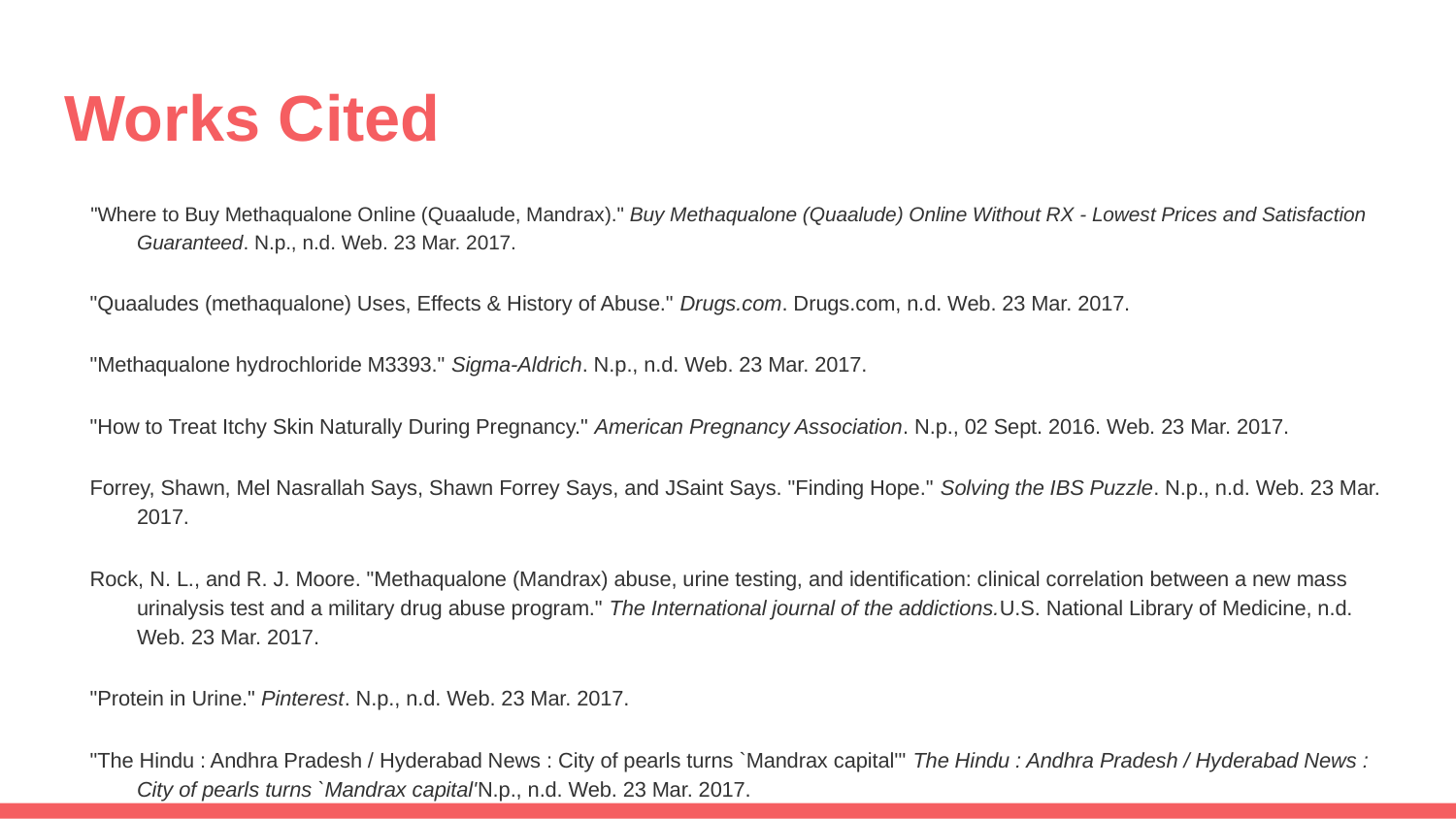

# Works Cited
"Where to Buy Methaqualone Online (Quaalude, Mandrax)." Buy Methaqualone (Quaalude) Online Without RX - Lowest Prices and Satisfaction Guaranteed. N.p., n.d. Web. 23 Mar. 2017.
"Quaaludes (methaqualone) Uses, Effects & History of Abuse." Drugs.com. Drugs.com, n.d. Web. 23 Mar. 2017.
"Methaqualone hydrochloride M3393." Sigma-Aldrich. N.p., n.d. Web. 23 Mar. 2017.
"How to Treat Itchy Skin Naturally During Pregnancy." American Pregnancy Association. N.p., 02 Sept. 2016. Web. 23 Mar. 2017.
Forrey, Shawn, Mel Nasrallah Says, Shawn Forrey Says, and JSaint Says. "Finding Hope." Solving the IBS Puzzle. N.p., n.d. Web. 23 Mar. 2017.
Rock, N. L., and R. J. Moore. "Methaqualone (Mandrax) abuse, urine testing, and identification: clinical correlation between a new mass urinalysis test and a military drug abuse program." The International journal of the addictions.U.S. National Library of Medicine, n.d. Web. 23 Mar. 2017.
"Protein in Urine." Pinterest. N.p., n.d. Web. 23 Mar. 2017.
"The Hindu : Andhra Pradesh / Hyderabad News : City of pearls turns `Mandrax capital'" The Hindu : Andhra Pradesh / Hyderabad News : City of pearls turns `Mandrax capital'N.p., n.d. Web. 23 Mar. 2017.
"Is White Wine Healthy for Your Heart Too? | Health News | News & Features | Wine Spectator." WineSpectator.com. N.p., n.d. Web. 23 Mar. 2017.
"Quaalude Methaqualone Molecule T-Shirt by Molecule Wear." Quaalude Methaqualone Molecule T-Shirt by Molecule Wear. N.p., n.d. Web. 23 Mar. 2017.
Skypal. "How many Quaaludes does one abalone sea snail cost?" Steemit. N.p., 12 Dec. 2016. Web. 23 Mar. 2017.